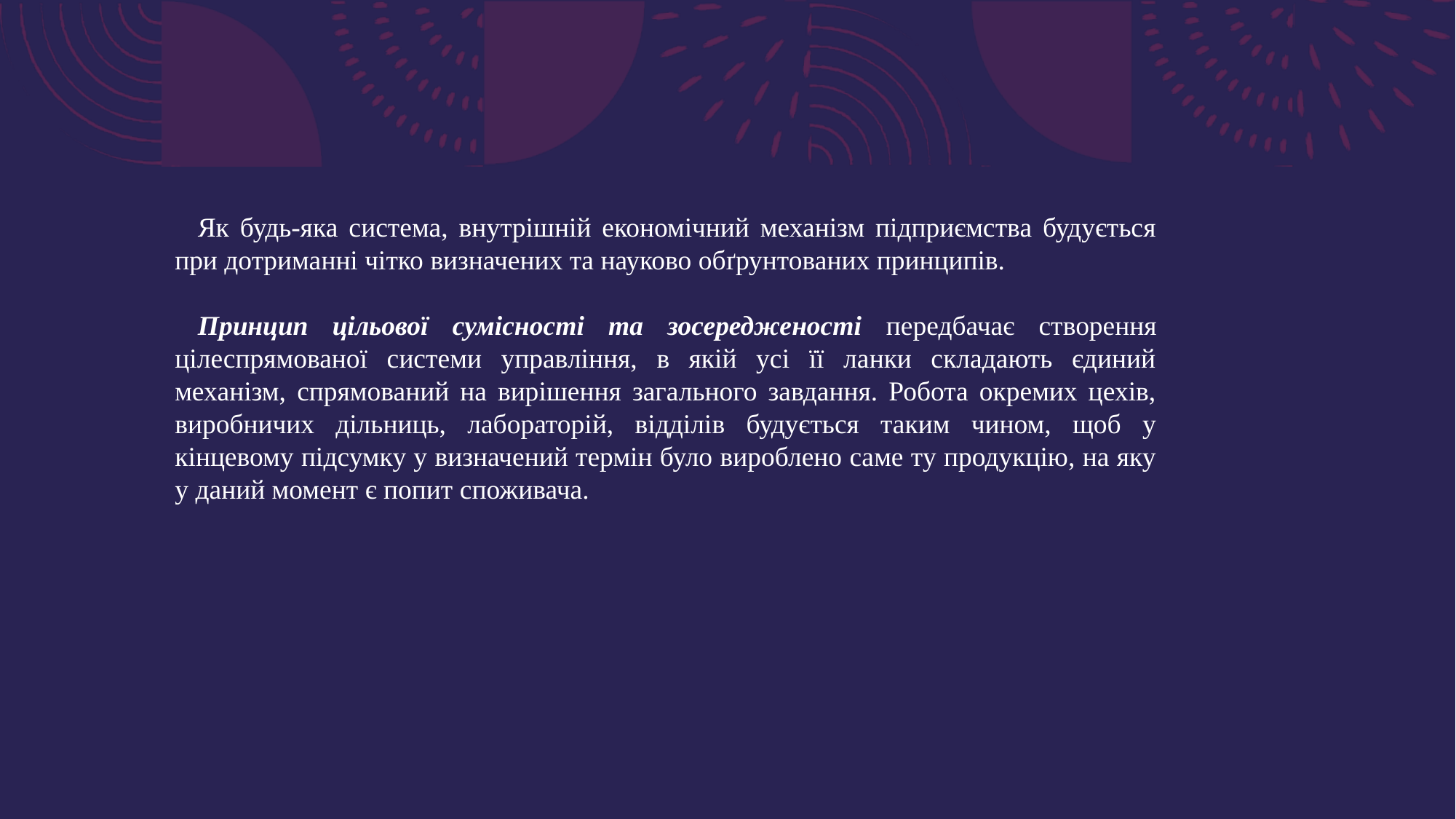

Як будь-яка система, внутрішній економічний механізм підприємства будується при дотриманні чітко визначених та науково обґрунтованих принципів.

Принцип цільової сумісності та зосередженості передбачає створення цілеспрямованої системи управління, в якій усі її ланки складають єдиний механізм, спрямований на вирішення загального завдання. Робота окремих цехів, виробничих дільниць, лабораторій, відділів будується таким чином, щоб у кінцевому підсумку у визначений термін було вироблено саме ту продукцію, на яку у даний момент є попит споживача.